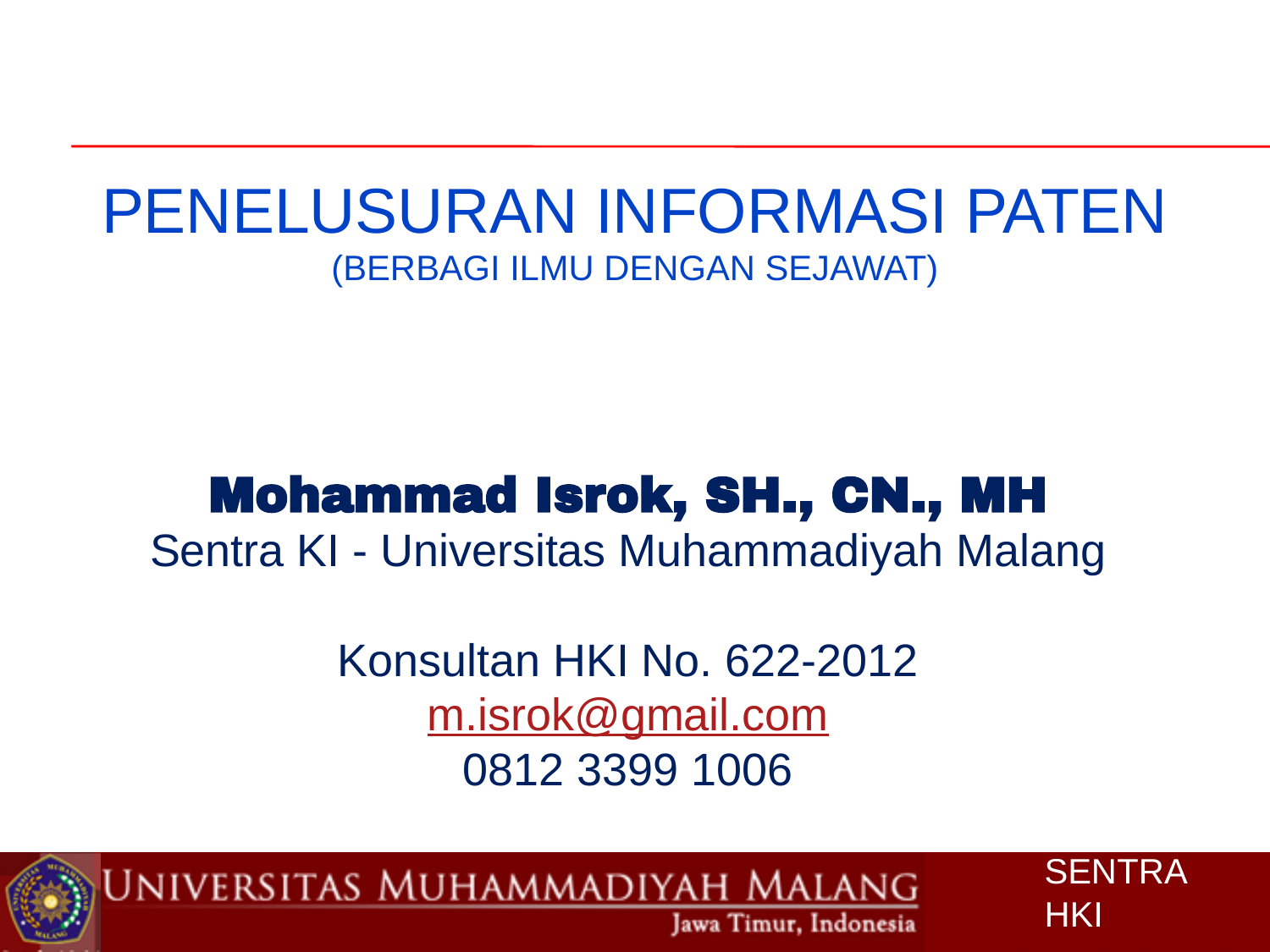

# PENELUSURAN INFORMASI PATEN (BERBAGI ILMU DENGAN SEJAWAT)
Mohammad Isrok, SH., CN., MH
Sentra KI - Universitas Muhammadiyah Malang

Konsultan HKI No. 622-2012
m.isrok@gmail.com
0812 3399 1006